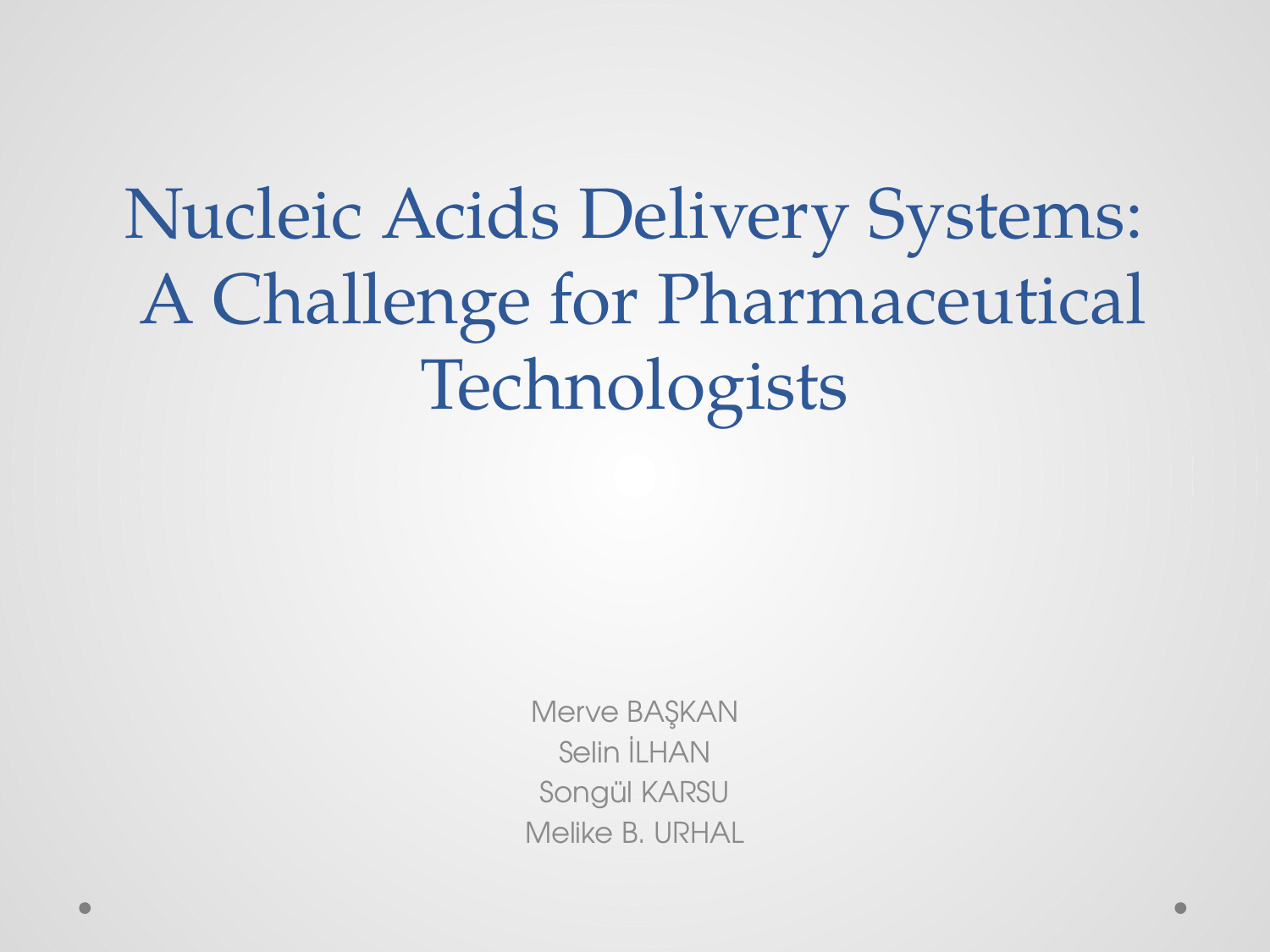

# Nucleic Acids Delivery Systems: A Challenge for Pharmaceutical Technologists
Merve BAŞKAN
Selin İLHAN
Songül KARSU
Melike B. URHAL